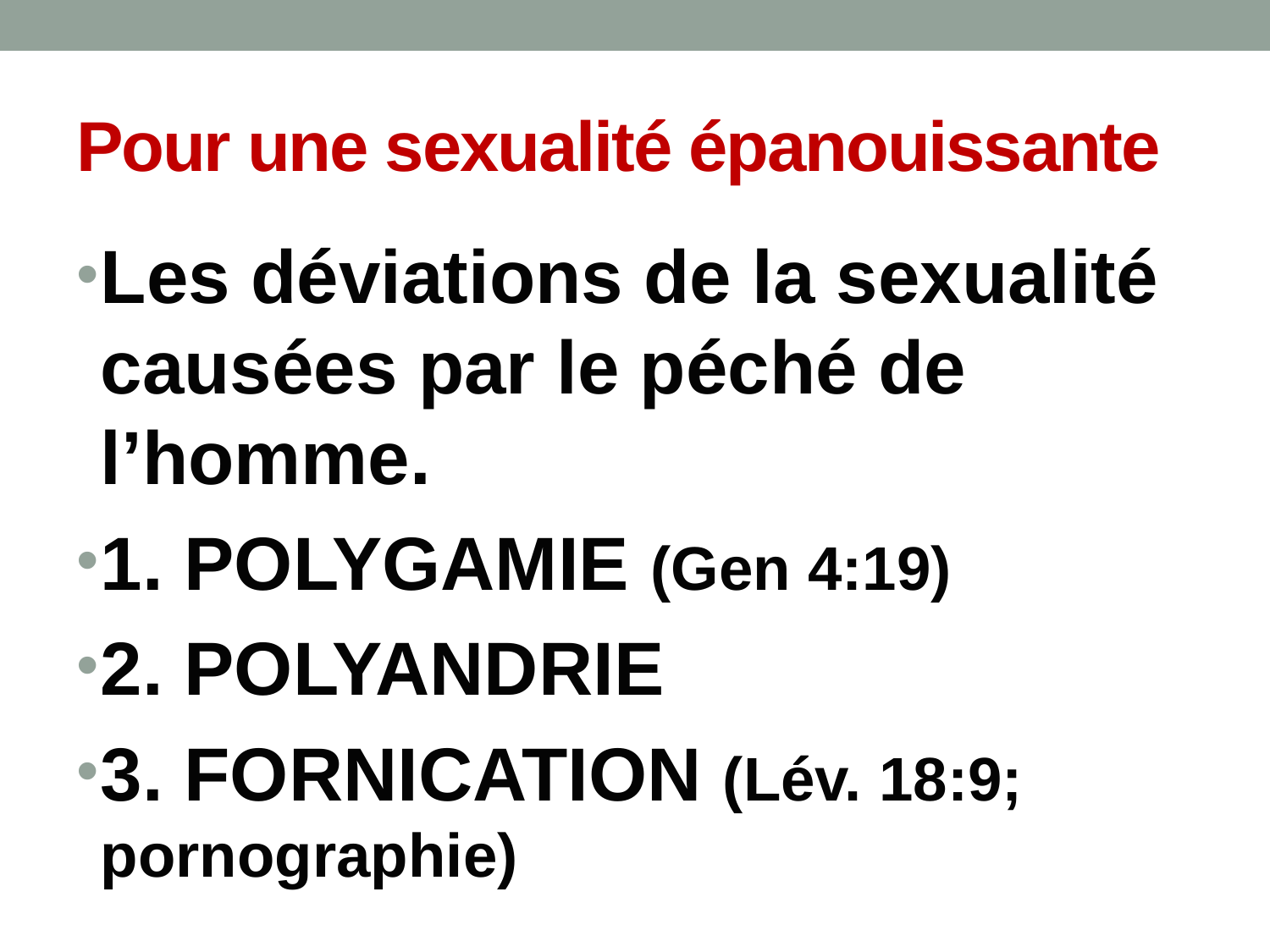

# Pour une sexualité épanouissante
Les déviations de la sexualité causées par le péché de l’homme.
1. POLYGAMIE (Gen 4:19)
2. POLYANDRIE
3. FORNICATION (Lév. 18:9;  pornographie)